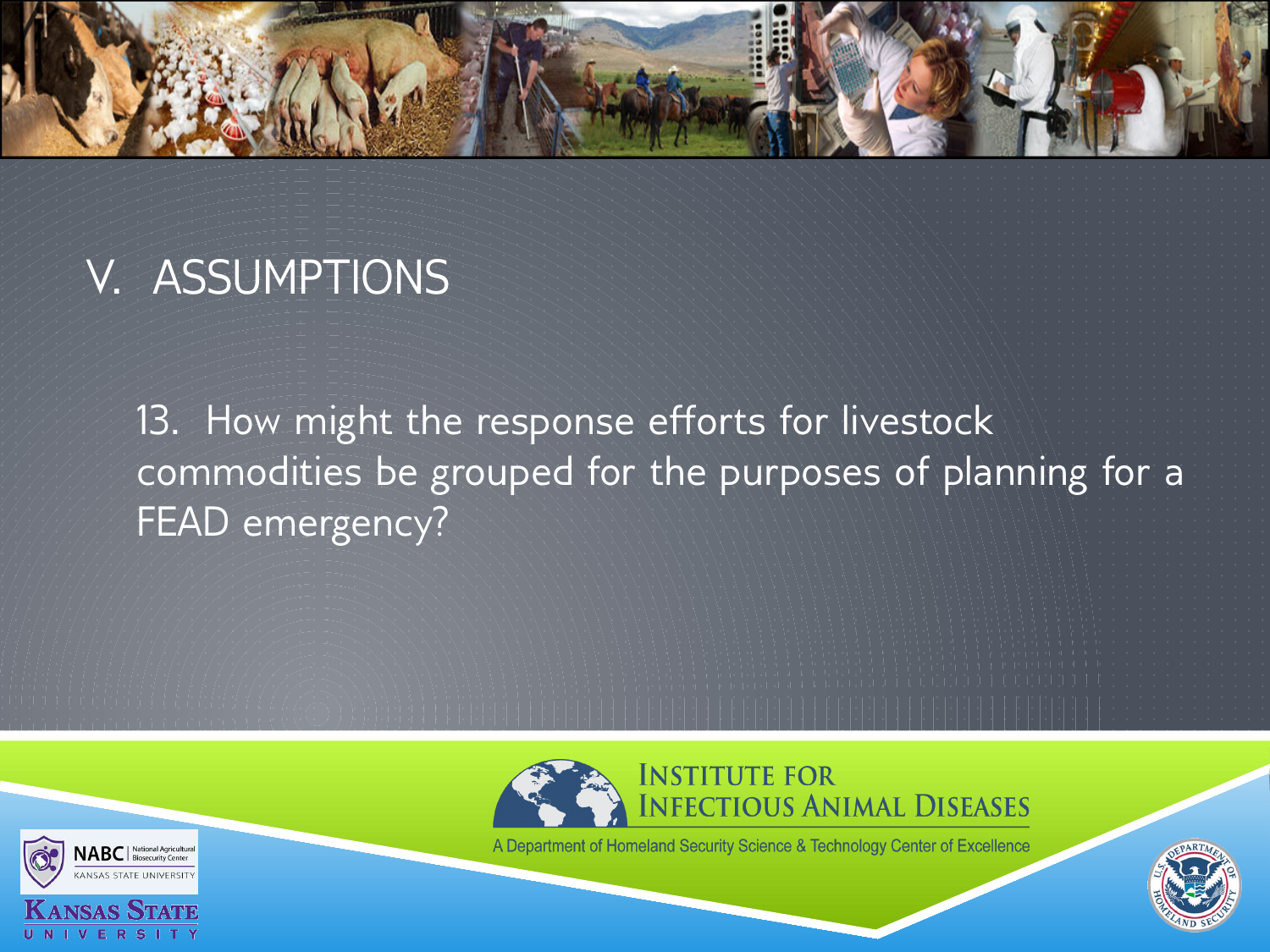

# V.  ASSUMPTIONS
13.  How might the response efforts for livestock commodities be grouped for the purposes of planning for a FEAD emergency?